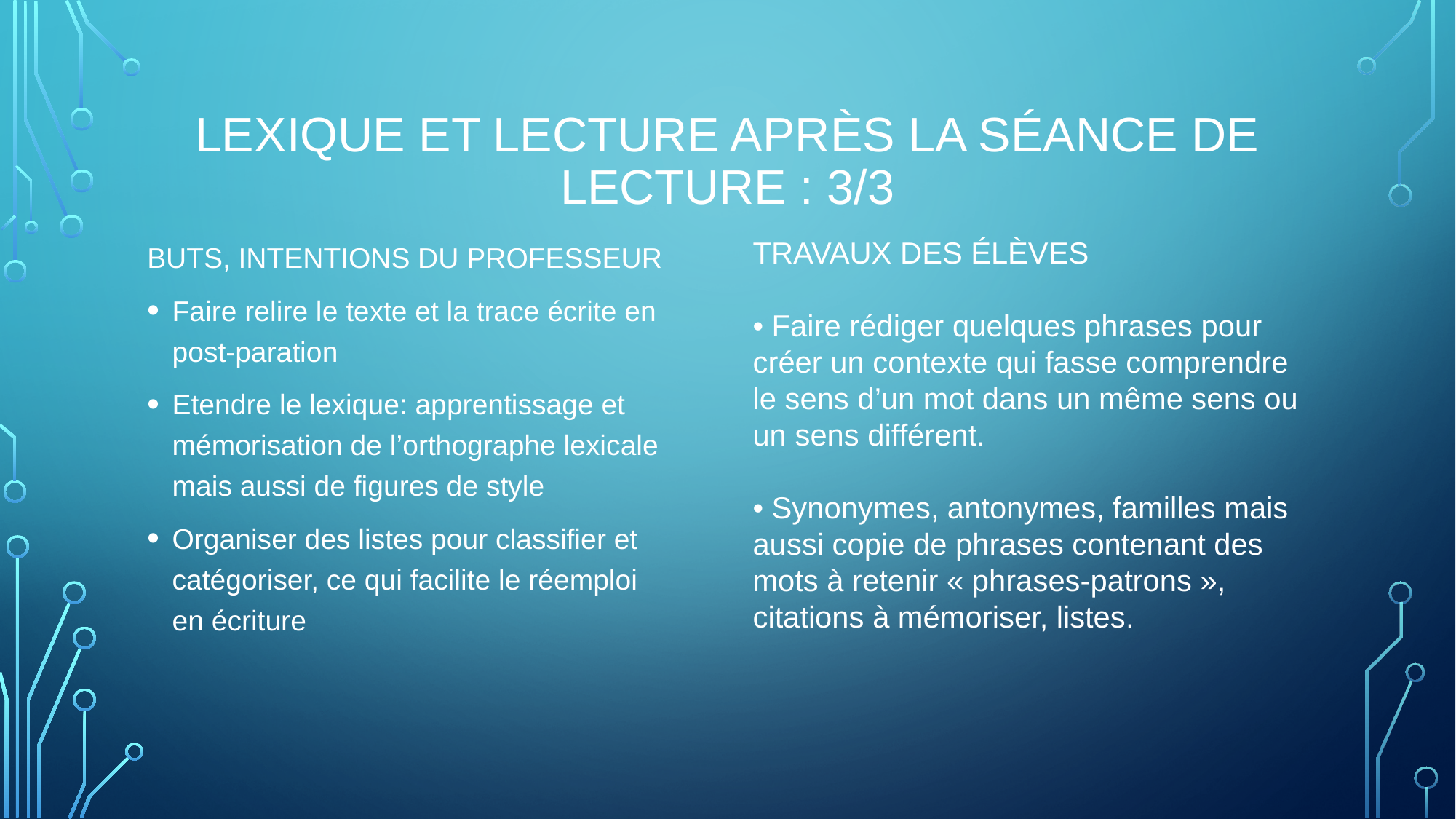

# LEXIQUE ET LECTURE APRÈS LA SÉANCE DE LECTURE : 3/3
BUTS, INTENTIONS DU PROFESSEUR
Faire relire le texte et la trace écrite en post-paration
Etendre le lexique: apprentissage et mémorisation de l’orthographe lexicale mais aussi de figures de style
Organiser des listes pour classifier et catégoriser, ce qui facilite le réemploi en écriture
TRAVAUX DES ÉLÈVES

• Faire rédiger quelques phrases pour
créer un contexte qui fasse comprendre
le sens d’un mot dans un même sens ou
un sens différent.

• Synonymes, antonymes, familles mais
aussi copie de phrases contenant des
mots à retenir « phrases-patrons »,
citations à mémoriser, listes.